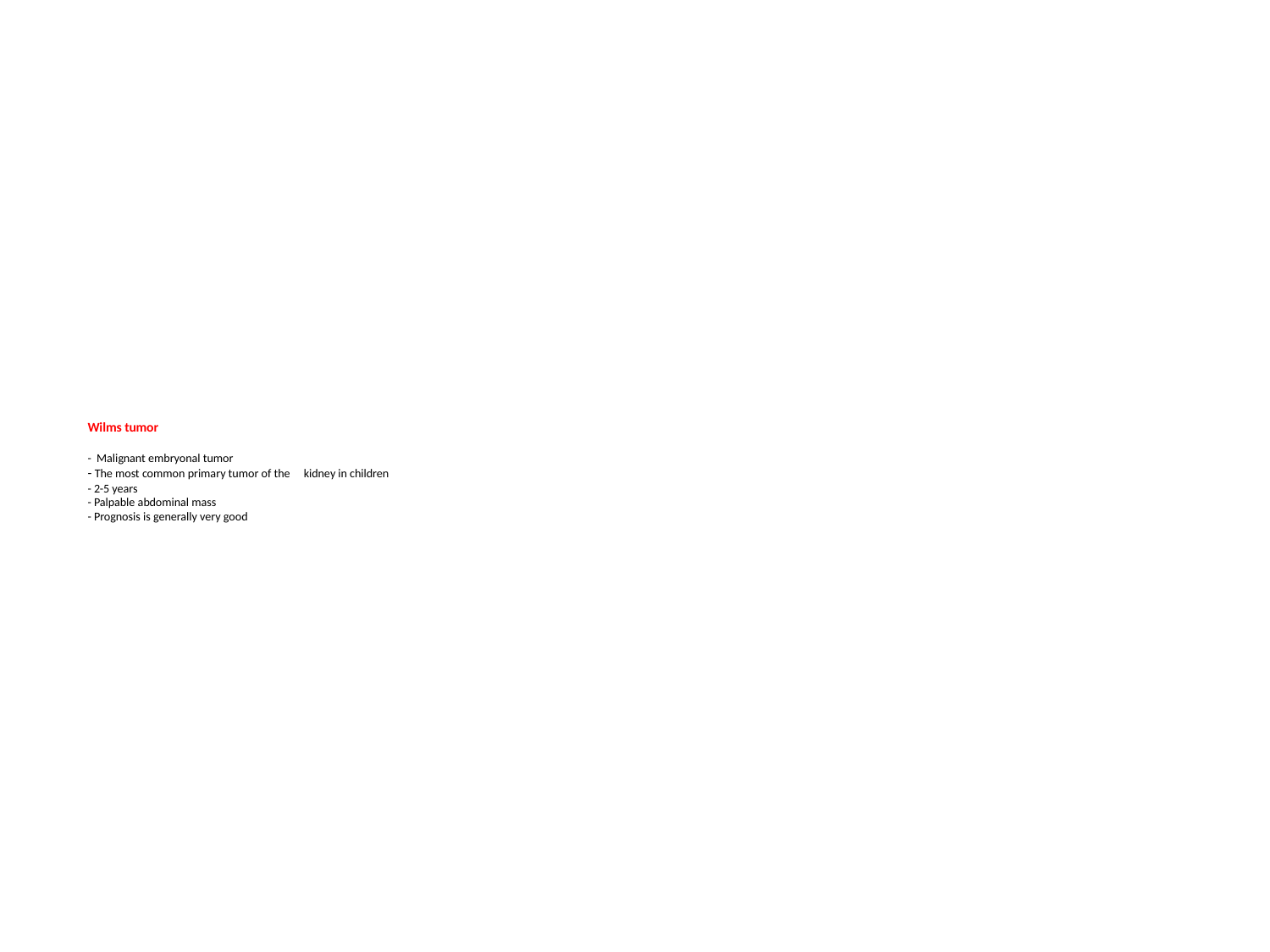

# Wilms tumor -  Malignant embryonal tumor - The most common primary tumor of the     kidney in children - 2-5 years - Palpable abdominal mass - Prognosis is generally very good